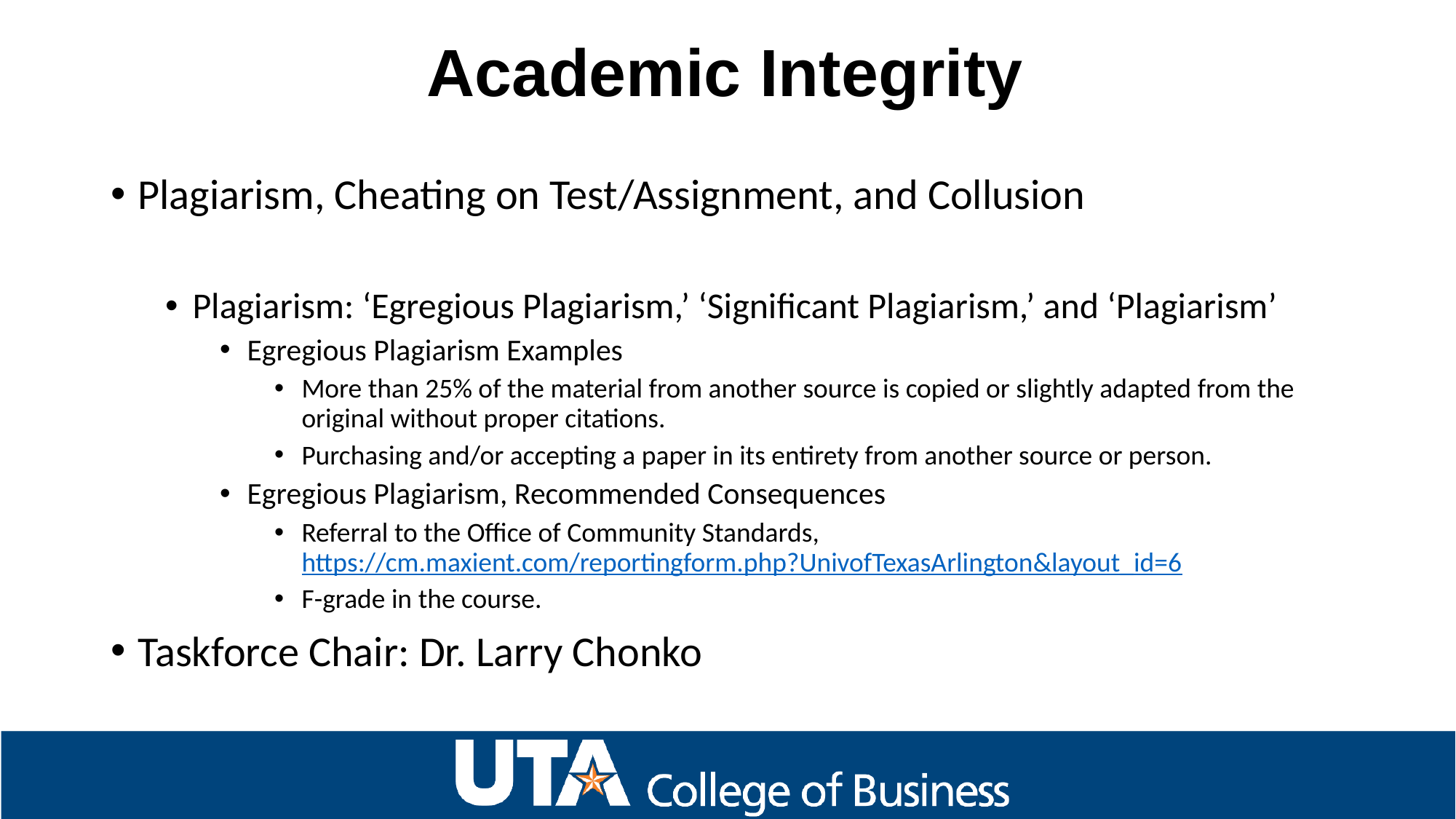

Academic Integrity
Plagiarism, Cheating on Test/Assignment, and Collusion

Plagiarism: ‘Egregious Plagiarism,’ ‘Significant Plagiarism,’ and ‘Plagiarism’
Egregious Plagiarism Examples
More than 25% of the material from another source is copied or slightly adapted from the original without proper citations.
Purchasing and/or accepting a paper in its entirety from another source or person.
Egregious Plagiarism, Recommended Consequences
Referral to the Office of Community Standards, https://cm.maxient.com/reportingform.php?UnivofTexasArlington&layout_id=6
F-grade in the course.
Taskforce Chair: Dr. Larry Chonko